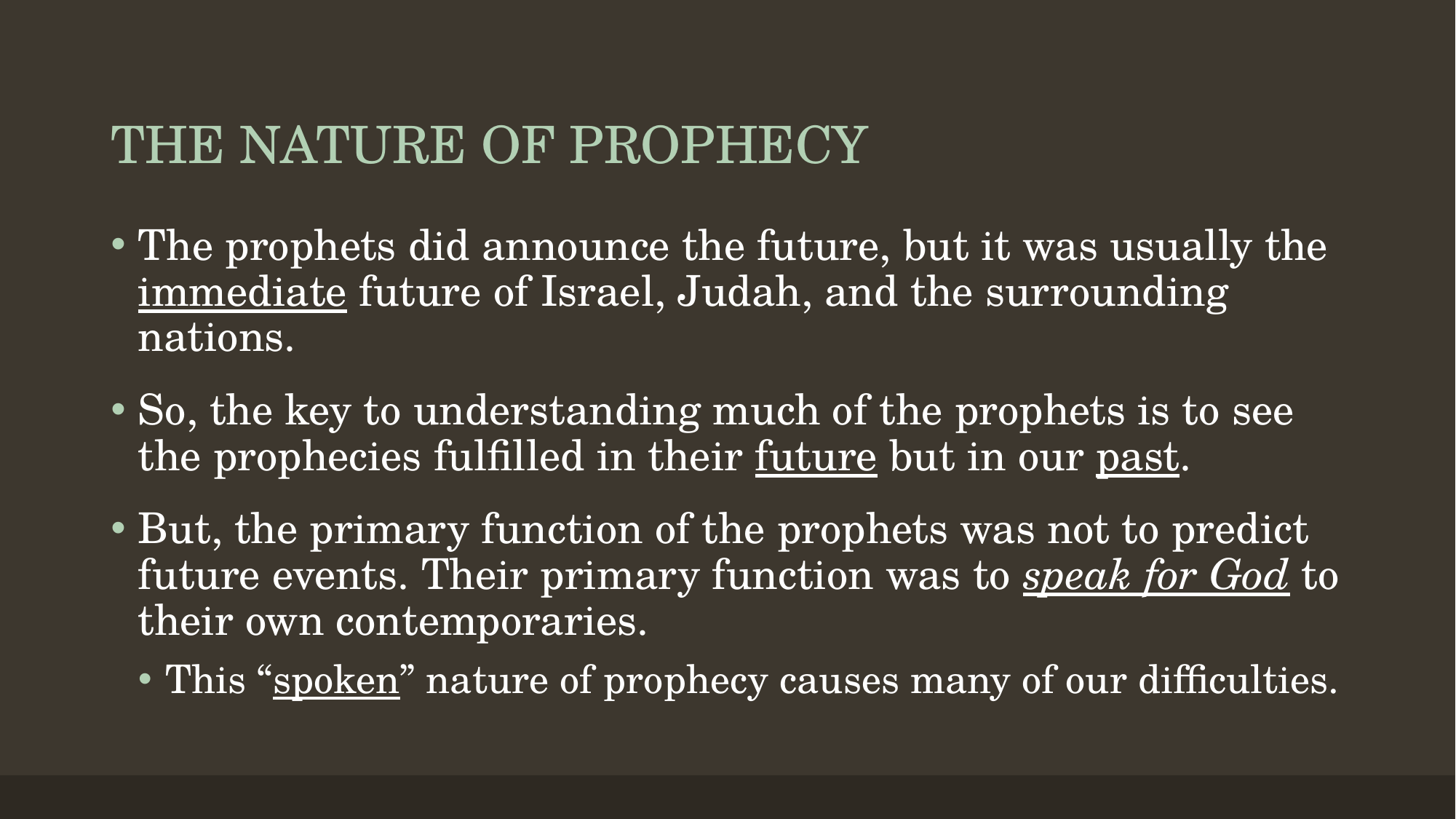

# THE NATURE OF PROPHECY
The prophets did announce the future, but it was usually the immediate future of Israel, Judah, and the surrounding nations.
So, the key to understanding much of the prophets is to see the prophecies fulfilled in their future but in our past.
But, the primary function of the prophets was not to predict future events. Their primary function was to speak for God to their own contemporaries.
This “spoken” nature of prophecy causes many of our difficulties.